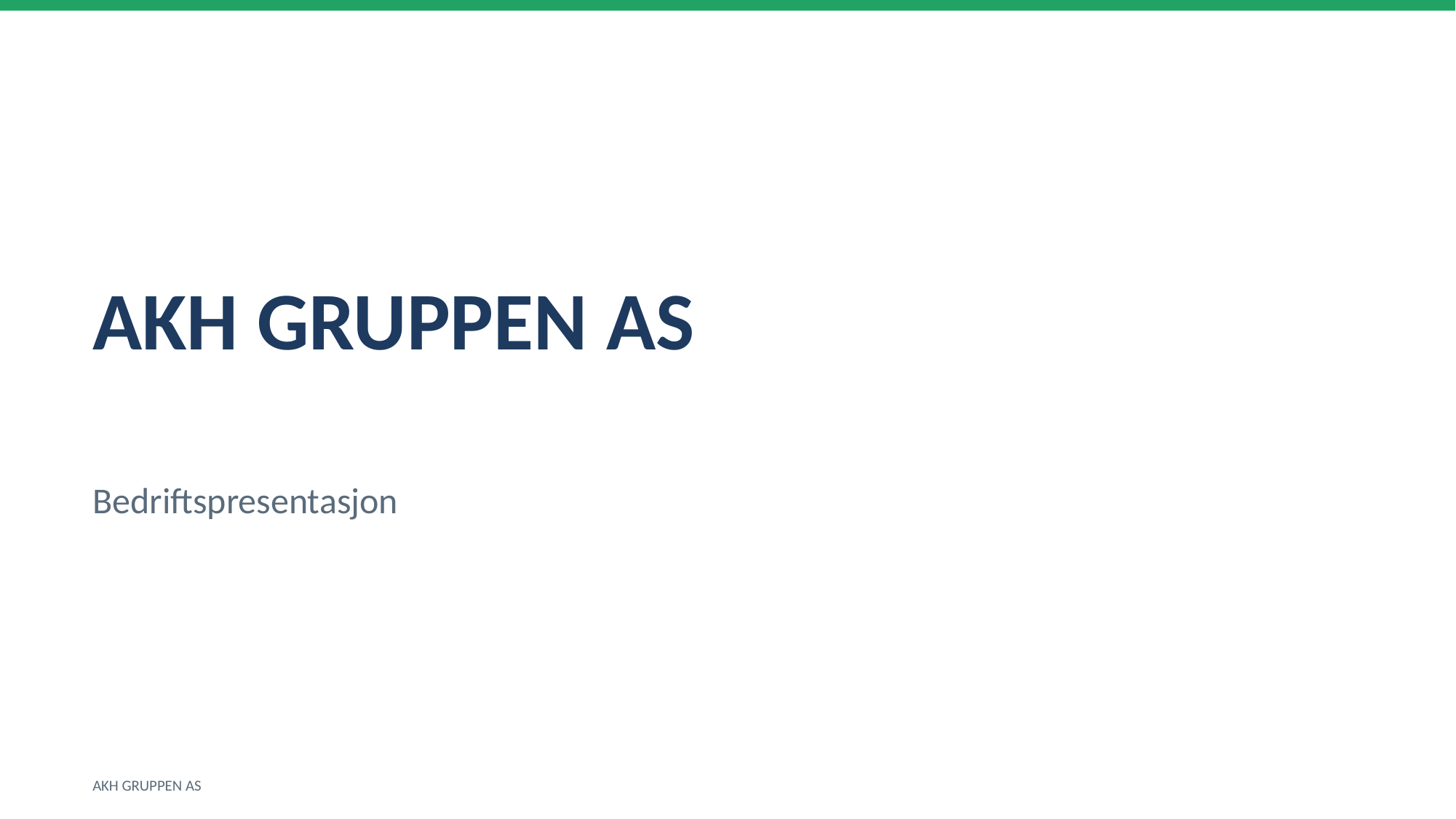

AKH GRUPPEN AS
Bedriftspresentasjon
AKH GRUPPEN AS